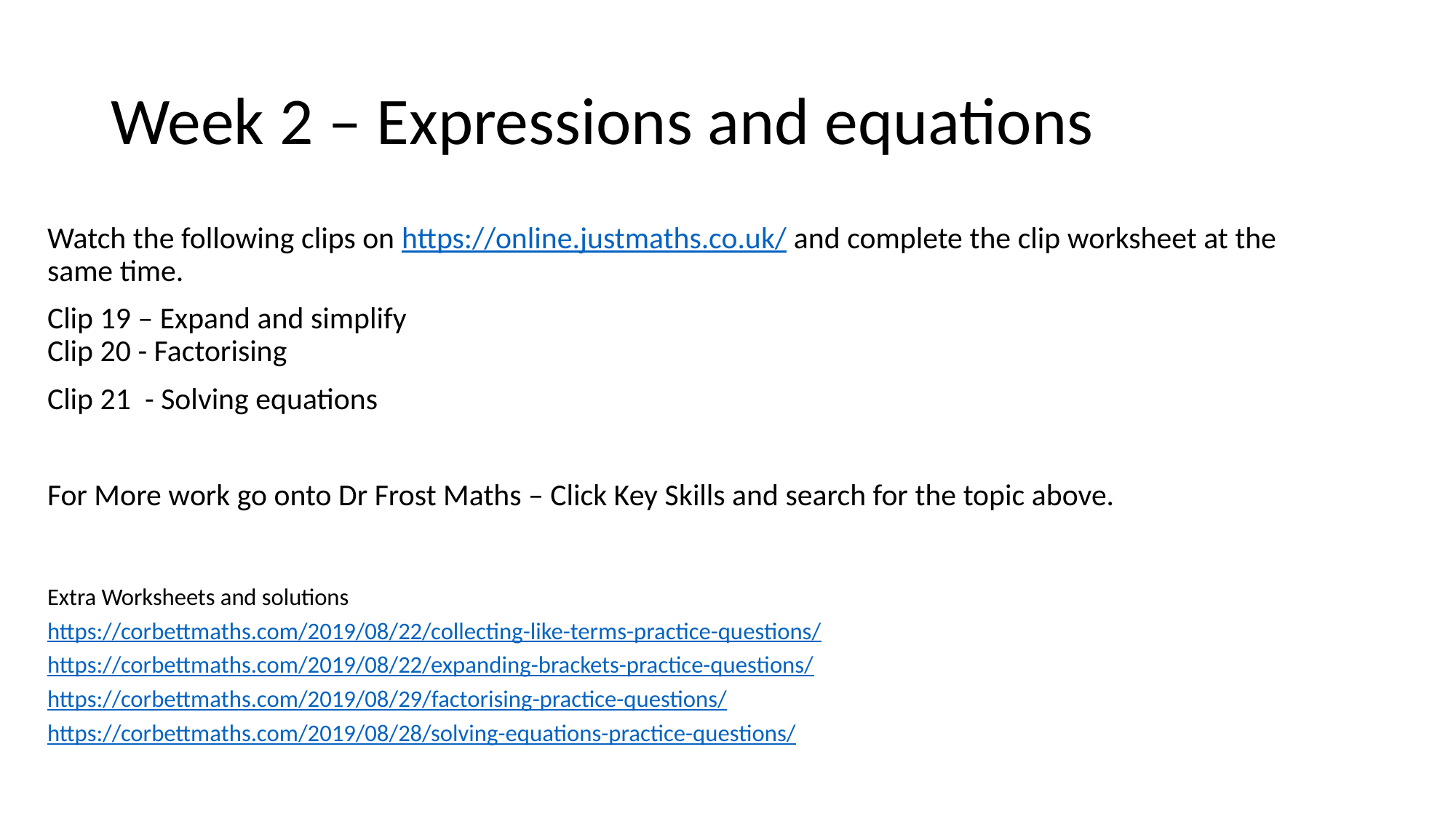

# Week 2 – Expressions and equations
Watch the following clips on https://online.justmaths.co.uk/ and complete the clip worksheet at the same time.
Clip 19 – Expand and simplify
Clip 20 - Factorising
Clip 21  - Solving equations

For More work go onto Dr Frost Maths – Click Key Skills and search for the topic above.

Extra Worksheets and solutions
https://corbettmaths.com/2019/08/22/collecting-like-terms-practice-questions/
https://corbettmaths.com/2019/08/22/expanding-brackets-practice-questions/
https://corbettmaths.com/2019/08/29/factorising-practice-questions/
https://corbettmaths.com/2019/08/28/solving-equations-practice-questions/